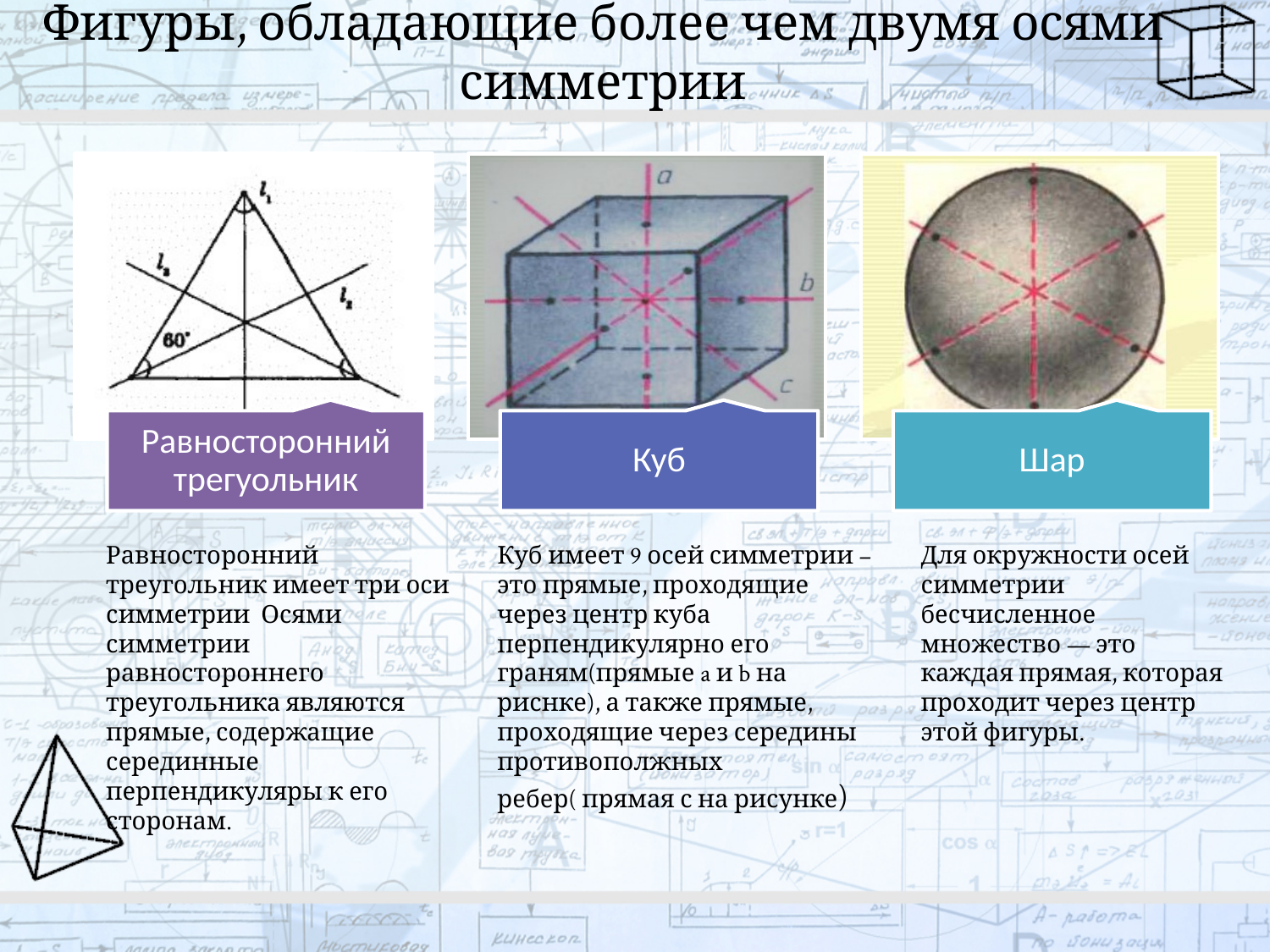

# Фигуры, обладающие более чем двумя осями симметрии
Равносторонний трегуольник
Куб
Шар
Равносторонний треугольник имеет три оси симметрии  Осями симметрии равностороннего треугольника являются прямые, содержащие серединные перпендикуляры к его сторонам.

Для окружности осей симметрии бесчисленное множество — это каждая прямая, которая проходит через центр этой фигуры.
Куб имеет 9 осей симметрии – это прямые, проходящие через центр куба перпендикулярно его граням(прямые a и b на риснке), а также прямые, проходящие через середины противополжных ребер( прямая с на рисунке)